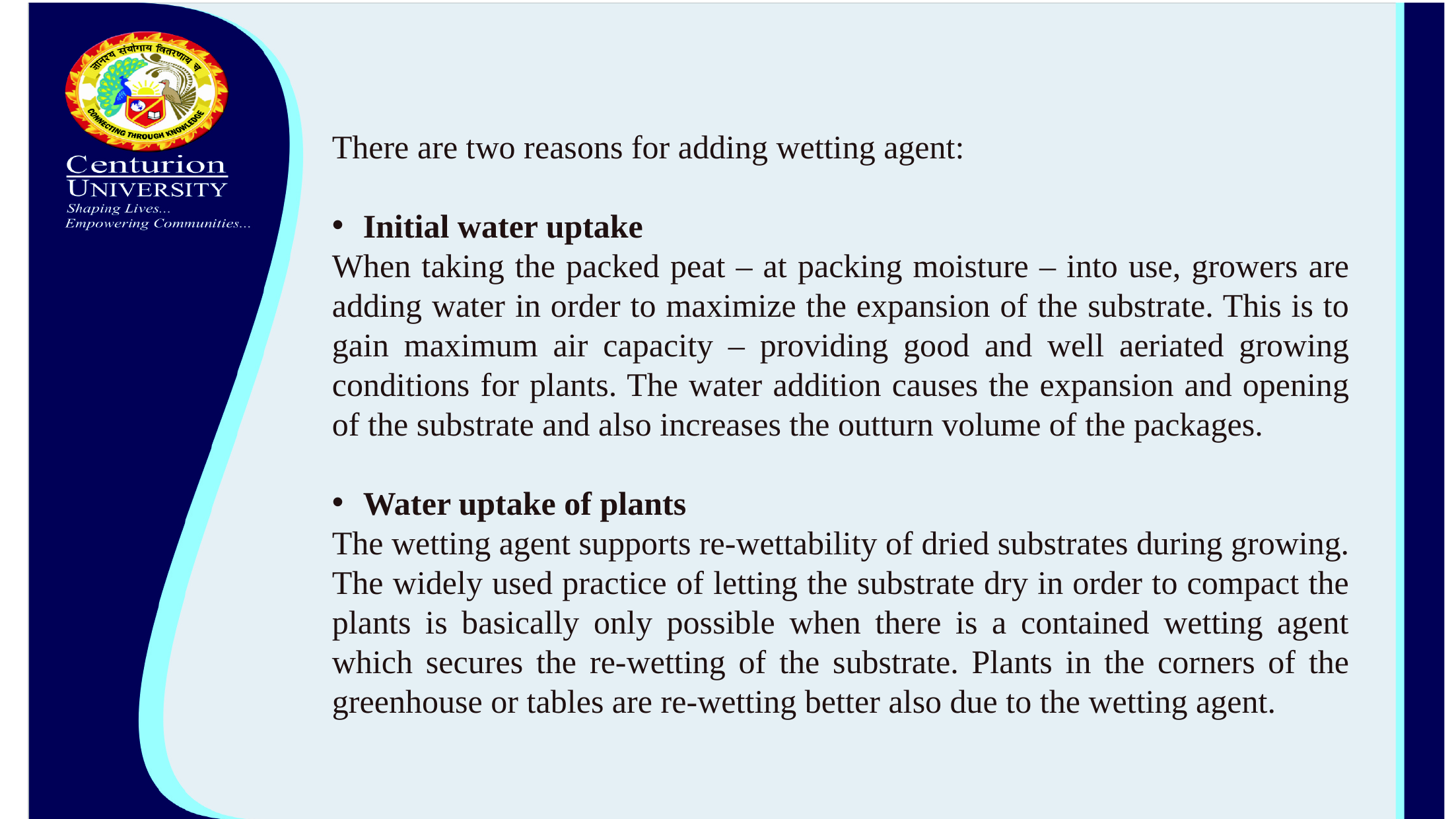

There are two reasons for adding wetting agent:

Initial water uptake
When taking the packed peat – at packing moisture – into use, growers are adding water in order to maximize the expansion of the substrate. This is to gain maximum air capacity – providing good and well aeriated growing conditions for plants. The water addition causes the expansion and opening of the substrate and also increases the outturn volume of the packages.

Water uptake of plants
The wetting agent supports re-wettability of dried substrates during growing. The widely used practice of letting the substrate dry in order to compact the plants is basically only possible when there is a contained wetting agent which secures the re-wetting of the substrate. Plants in the corners of the greenhouse or tables are re-wetting better also due to the wetting agent.